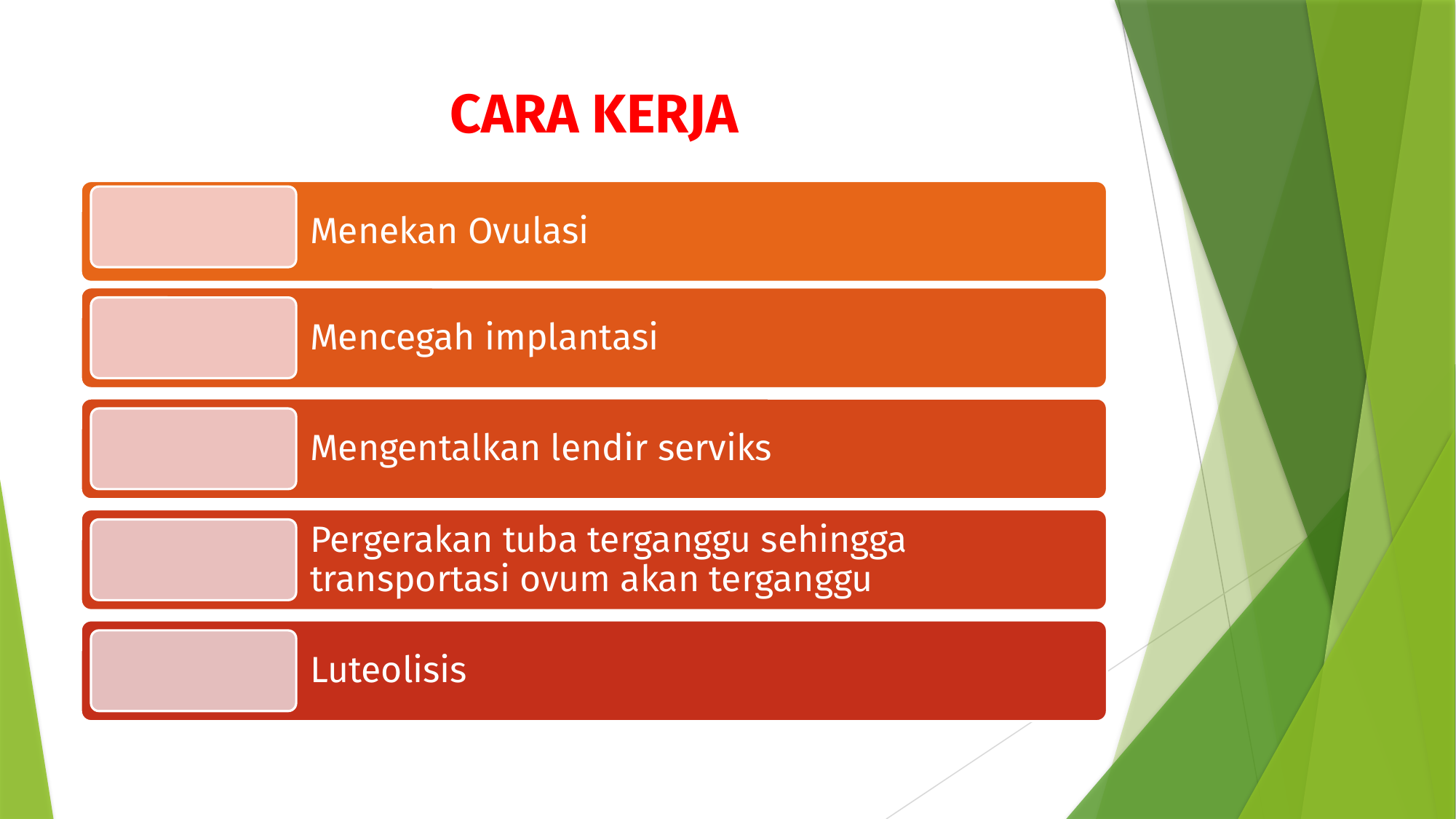

# CARA KERJA
Menekan Ovulasi
Mencegah implantasi
Mengentalkan lendir serviks
Pergerakan tuba terganggu sehingga transportasi ovum akan terganggu
Luteolisis